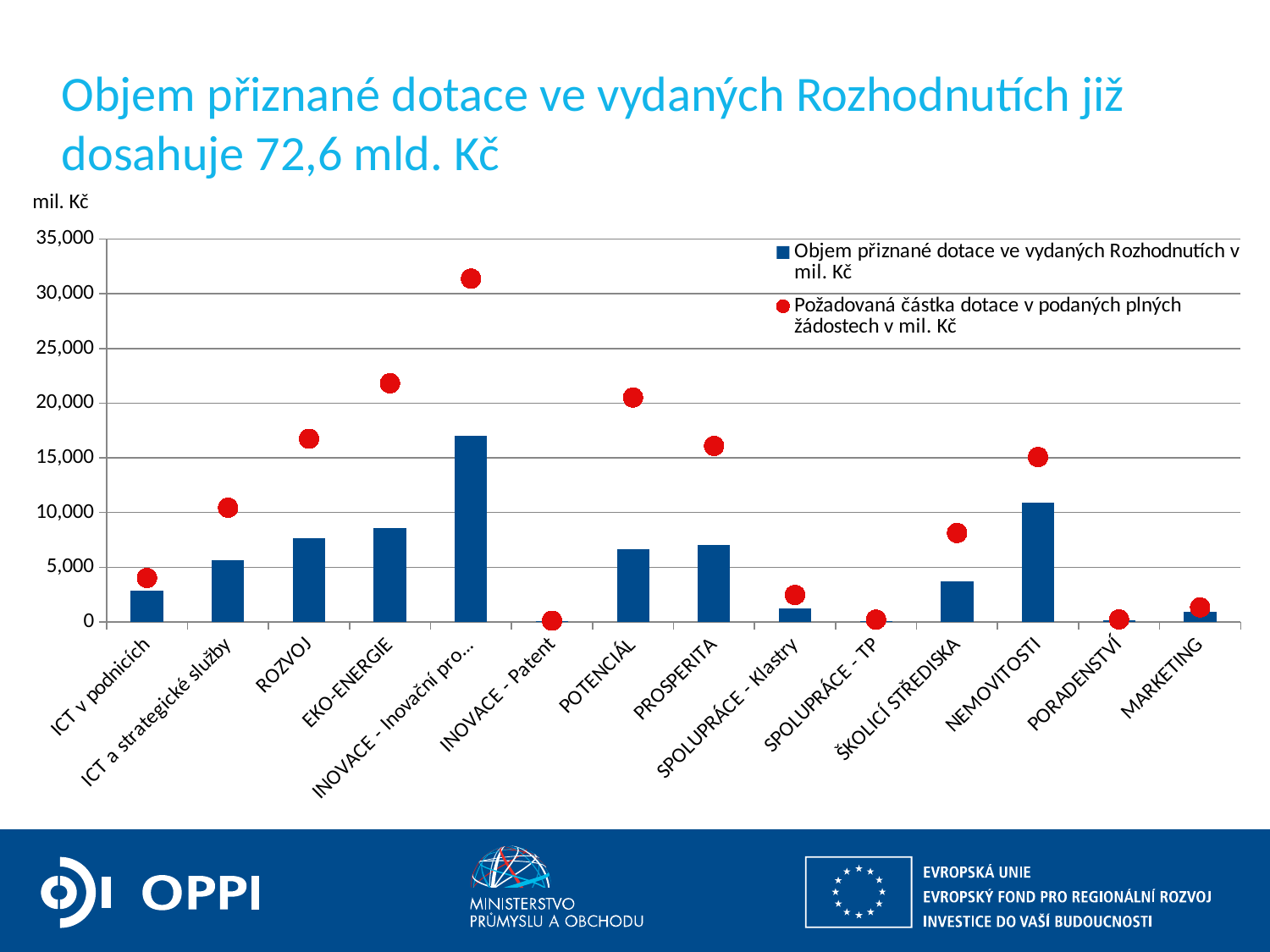

# Objem přiznané dotace ve vydaných Rozhodnutích již dosahuje 72,6 mld. Kč
mil. Kč

### Chart

| Category | Objem přiznané dotace ve vydaných Rozhodnutích v mil. Kč | Požadovaná částka dotace v podaných plných žádostech v mil. Kč |
|---|---|---|
| ICT v podnicích | 2880.879 | 4023.605 |
| ICT a strategické služby | 5629.222 | 10443.05 |
| ROZVOJ | 7690.612 | 16749.954 |
| EKO-ENERGIE | 8608.026 | 21824.89 |
| INOVACE - Inovační projekt | 17041.201 | 31392.137 |
| INOVACE - Patent | 83.373 | 113.308 |
| POTENCIÁL | 6622.853 | 20520.599 |
| PROSPERITA | 7005.343 | 16098.397 |
| SPOLUPRÁCE - Klastry | 1253.1 | 2477.614 |
| SPOLUPRÁCE - TP | 89.044 | 216.837 |
| ŠKOLICÍ STŘEDISKA | 3718.766 | 8136.499 |
| NEMOVITOSTI | 10937.219 | 15084.889 |
| PORADENSTVÍ | 148.351 | 231.005 |
| MARKETING | 887.867589 | 1328.126082 |